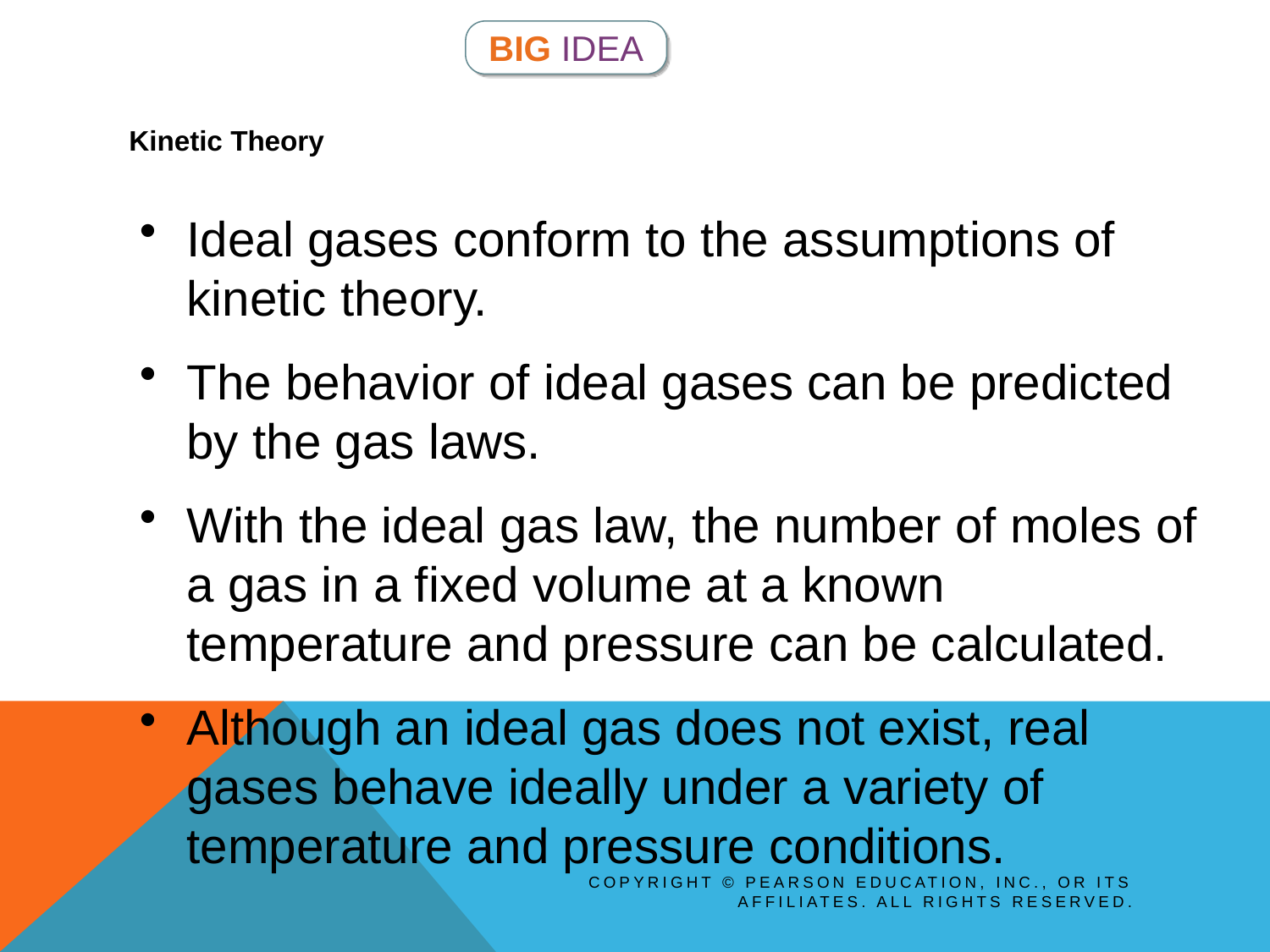

BIG IDEA
Kinetic Theory
Ideal gases conform to the assumptions of kinetic theory.
The behavior of ideal gases can be predicted by the gas laws.
With the ideal gas law, the number of moles of a gas in a fixed volume at a known temperature and pressure can be calculated.
Although an ideal gas does not exist, real gases behave ideally under a variety of temperature and pressure conditions.
Copyright © Pearson Education, Inc., or its affiliates. All Rights Reserved.